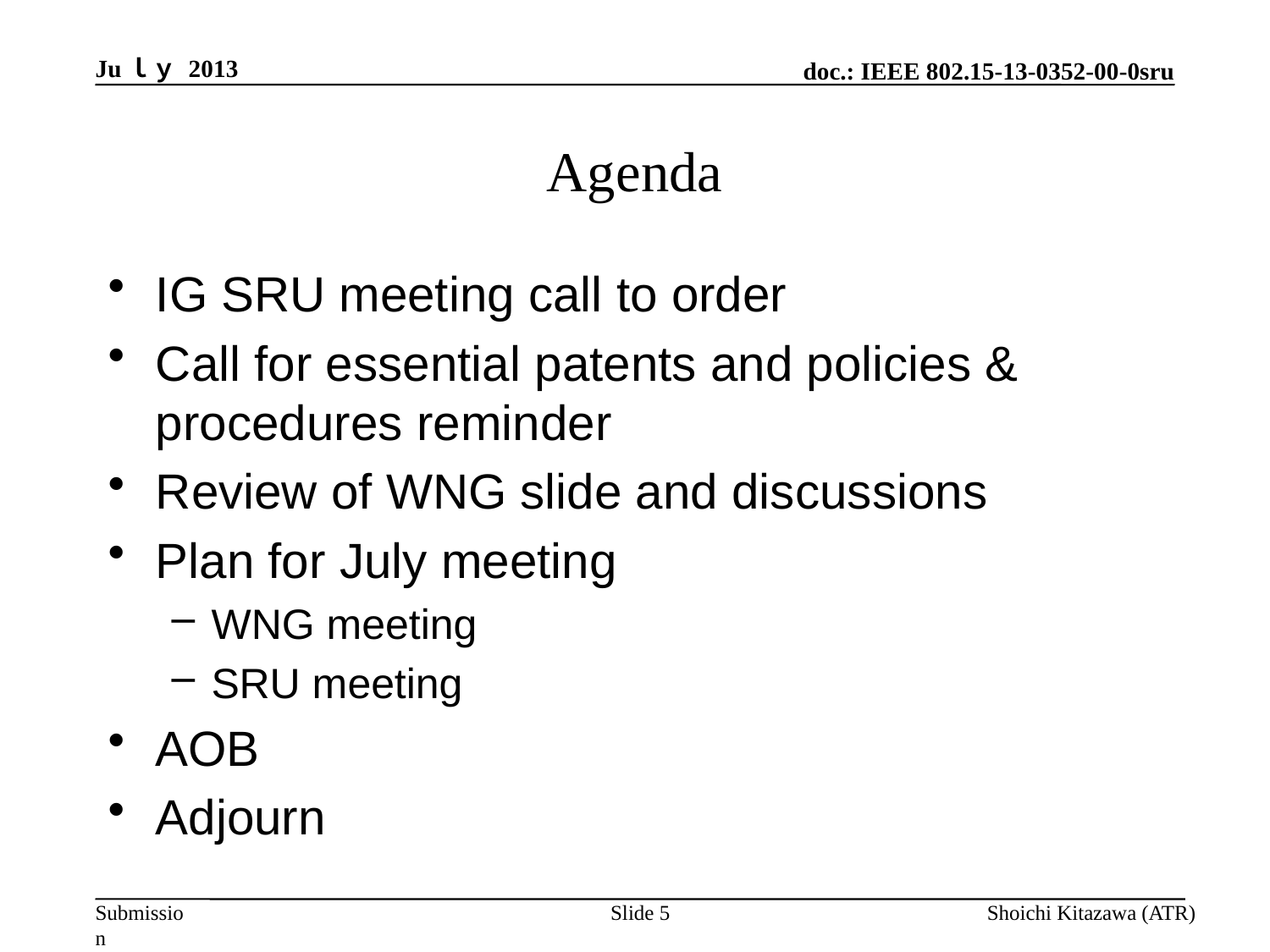

Juｌｙ 2013
# Agenda
IG SRU meeting call to order
Call for essential patents and policies & procedures reminder
Review of WNG slide and discussions
Plan for July meeting
WNG meeting
SRU meeting
AOB
Adjourn
Slide 5
Shoichi Kitazawa (ATR)